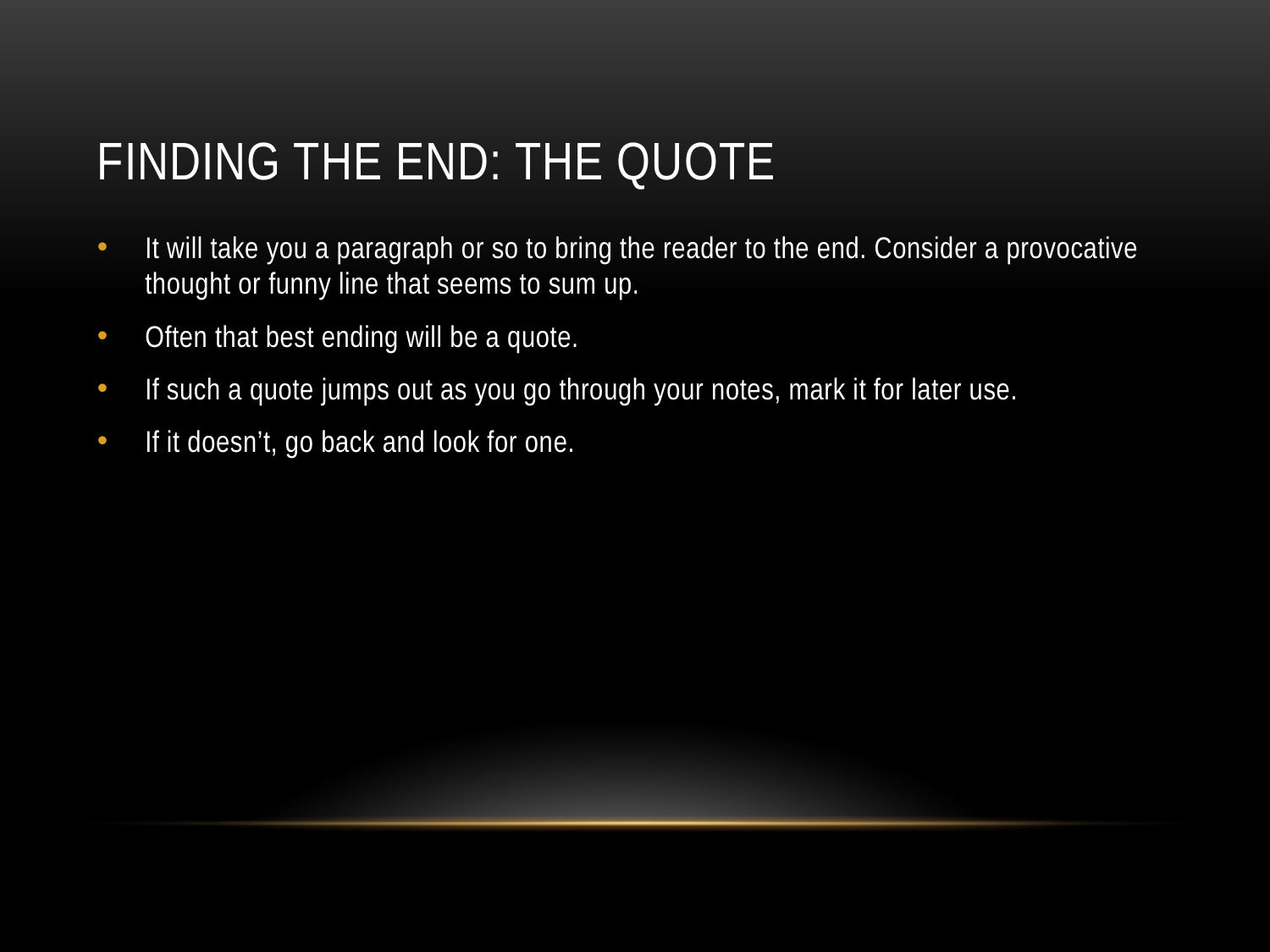

# Finding the end: the quote
It will take you a paragraph or so to bring the reader to the end. Consider a provocative thought or funny line that seems to sum up.
Often that best ending will be a quote.
If such a quote jumps out as you go through your notes, mark it for later use.
If it doesn’t, go back and look for one.